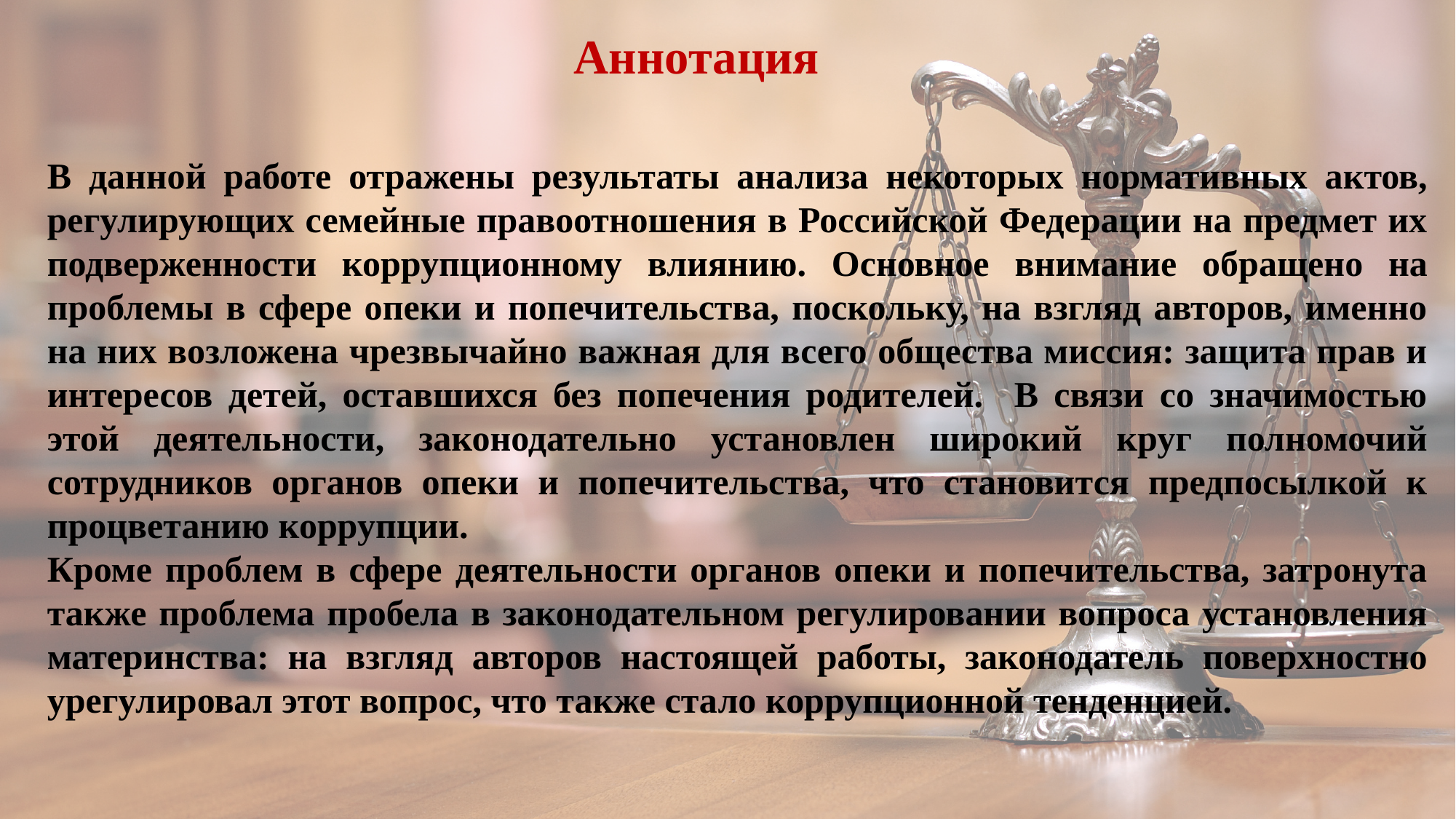

Аннотация
#
В данной работе отражены результаты анализа некоторых нормативных актов, регулирующих семейные правоотношения в Российской Федерации на предмет их подверженности коррупционному влиянию. Основное внимание обращено на проблемы в сфере опеки и попечительства, поскольку, на взгляд авторов, именно на них возложена чрезвычайно важная для всего общества миссия: защита прав и интересов детей, оставшихся без попечения родителей.  В связи со значимостью этой деятельности, законодательно установлен широкий круг полномочий сотрудников органов опеки и попечительства, что становится предпосылкой к процветанию коррупции.
Кроме проблем в сфере деятельности органов опеки и попечительства, затронута также проблема пробела в законодательном регулировании вопроса установления материнства: на взгляд авторов настоящей работы, законодатель поверхностно урегулировал этот вопрос, что также стало коррупционной тенденцией.